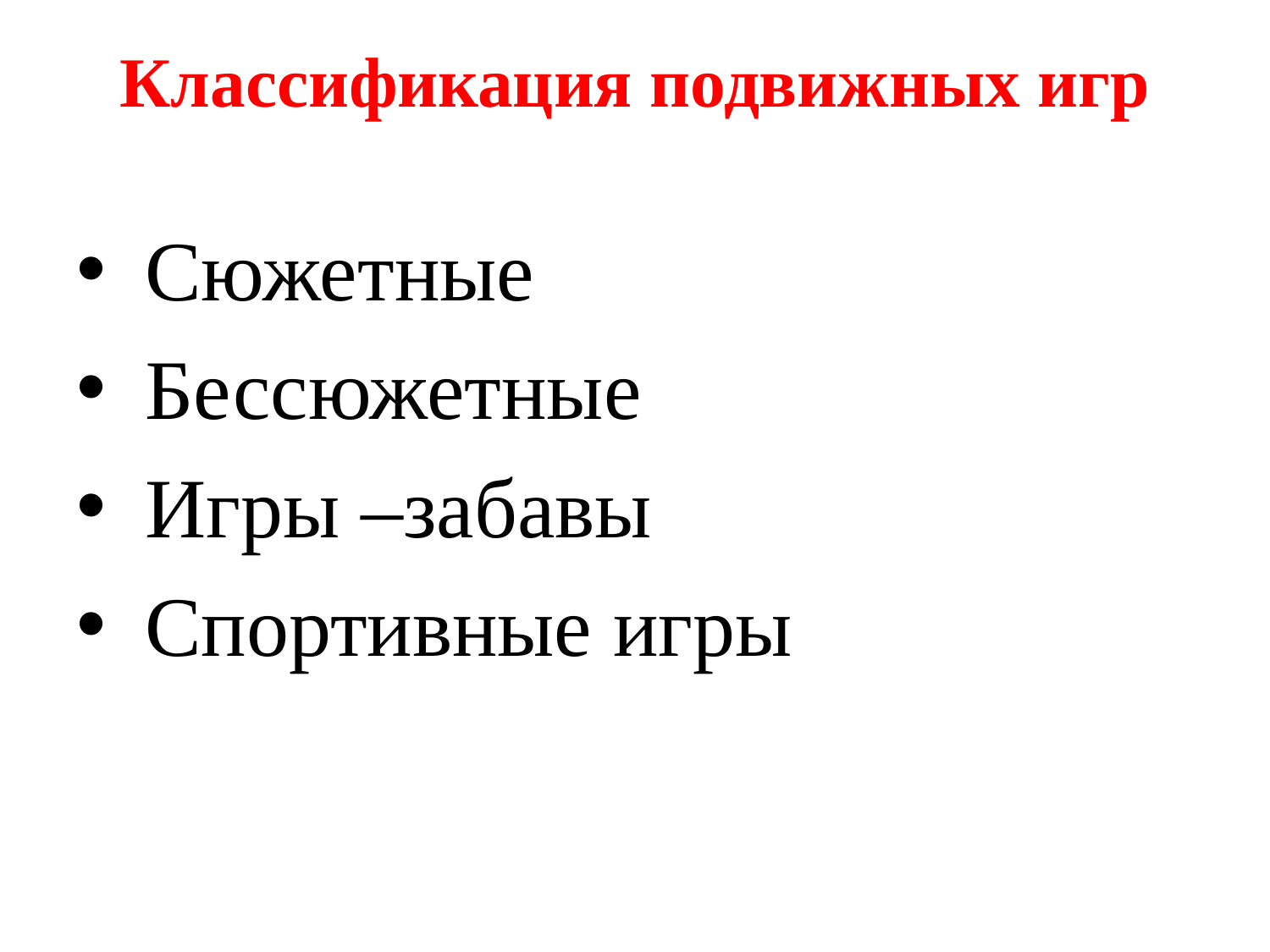

Классификация подвижных игр

 Сюжетные
 Бессюжетные
 Игры –забавы
 Спортивные игры